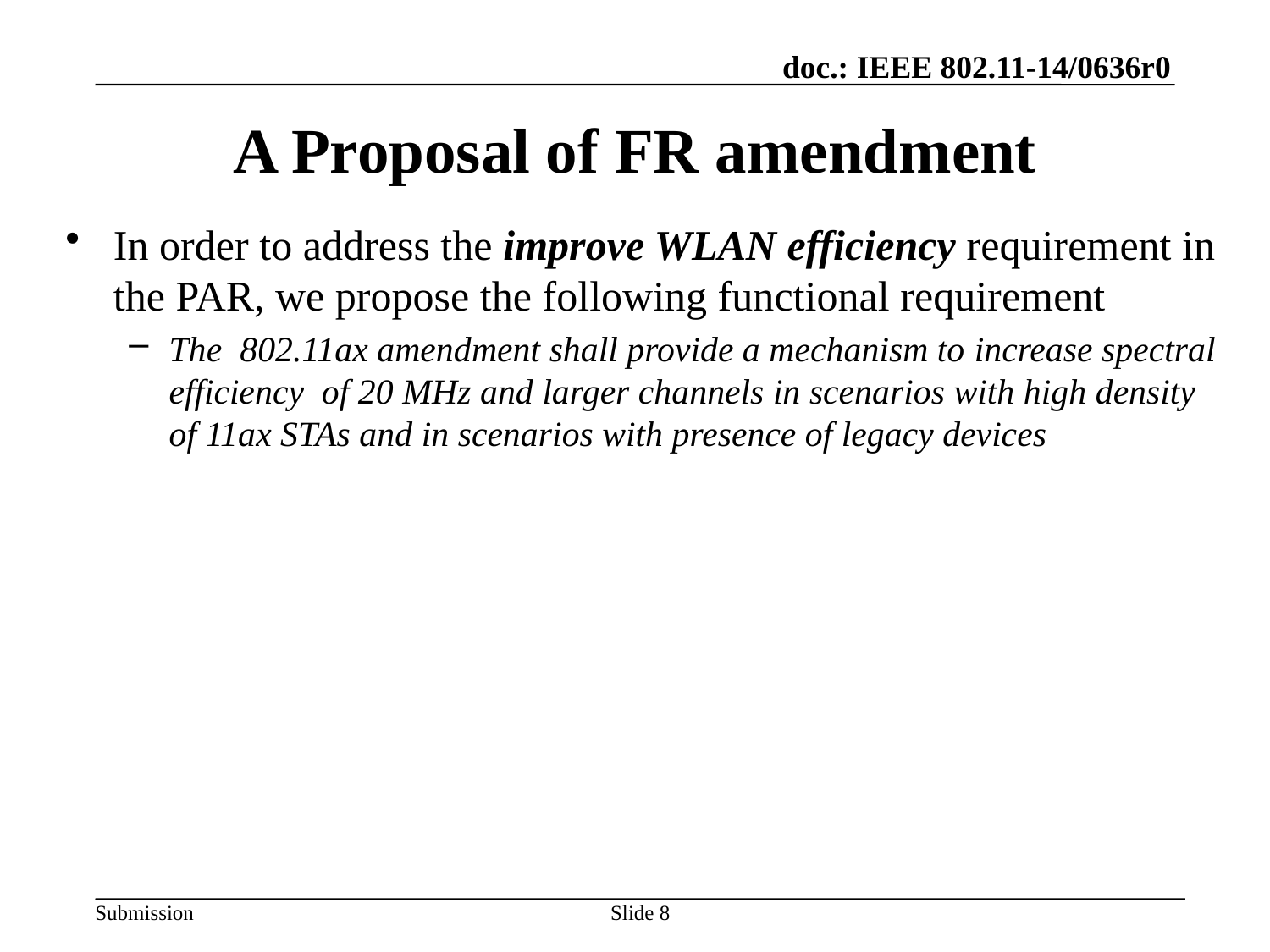

# A Proposal of FR amendment
In order to address the improve WLAN efficiency requirement in the PAR, we propose the following functional requirement
The  802.11ax amendment shall provide a mechanism to increase spectral efficiency  of 20 MHz and larger channels in scenarios with high density of 11ax STAs and in scenarios with presence of legacy devices

Slide 8